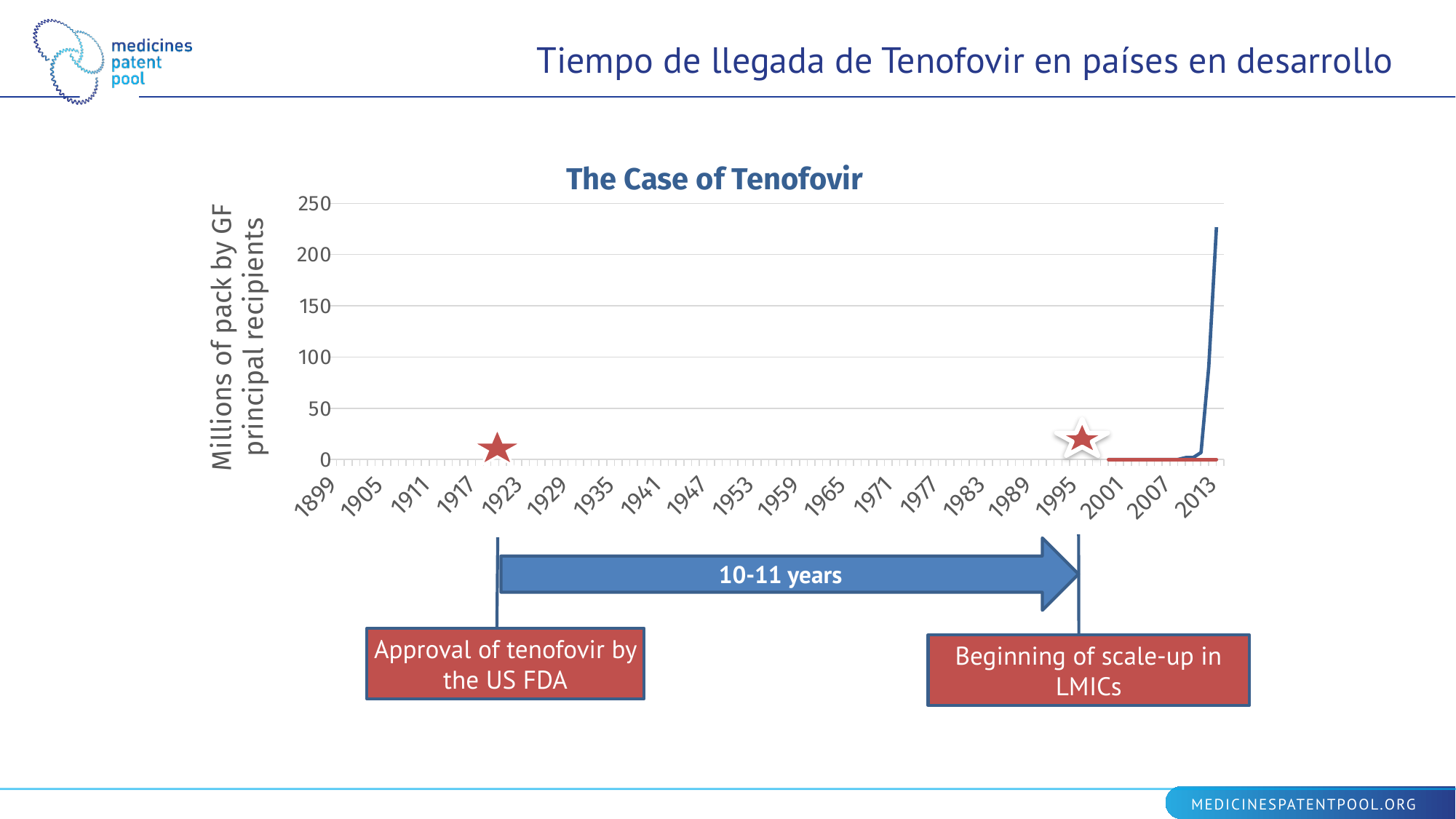

# Tiempo de llegada de Tenofovir en países en desarrollo
The Case of Tenofovir

### Chart

| Category | Series 1 | Column1 |
|---|---|---|
| 36526 | 0.0 | None |
| 36923 | 0.0 | None |
| 37257 | 0.0 | None |
| 37622 | 0.0 | None |
| 37987 | 0.0 | None |
| 38353 | 0.0 | None |
| 38718 | 0.0 | None |
| 39083 | 0.0 | None |
| 39448 | 0.02352 | None |
| 39814 | 0.013966 | None |
| 40179 | 1.80776496 | None |
| 40544 | 1.95999758 | None |
| 40909 | 6.788051129999999 | None |
| 41275 | 90.45435146 | None |
| 41640 | 226.70781045 | None |
|  | None | None |
10-11 years
Approval of tenofovir by the US FDA
Beginning of scale-up in LMICs